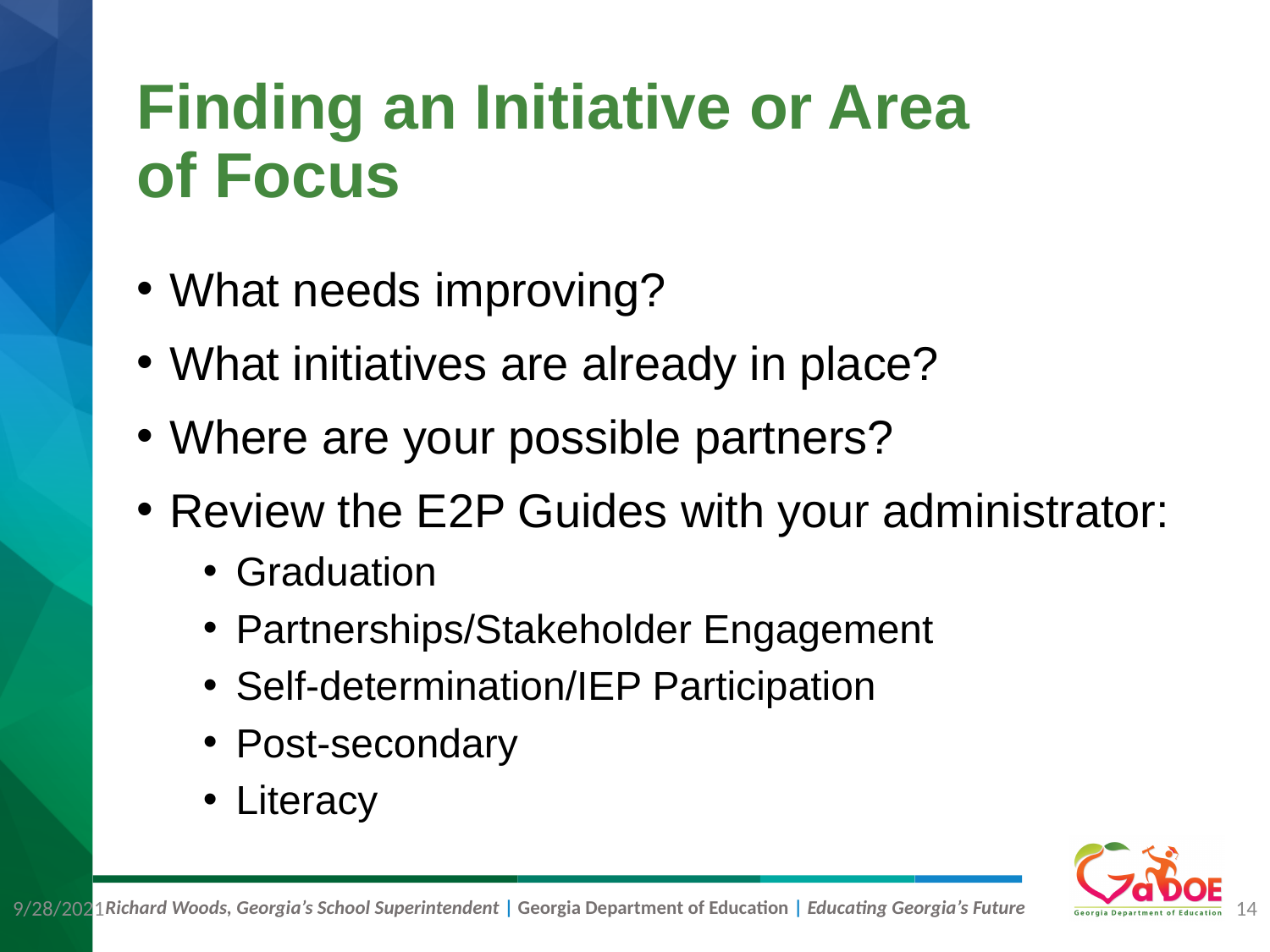

# Finding an Initiative or Area of Focus
What needs improving?
What initiatives are already in place?
Where are your possible partners?
Review the E2P Guides with your administrator:
Graduation
Partnerships/Stakeholder Engagement
Self-determination/IEP Participation
Post-secondary
Literacy
9/28/2021
14